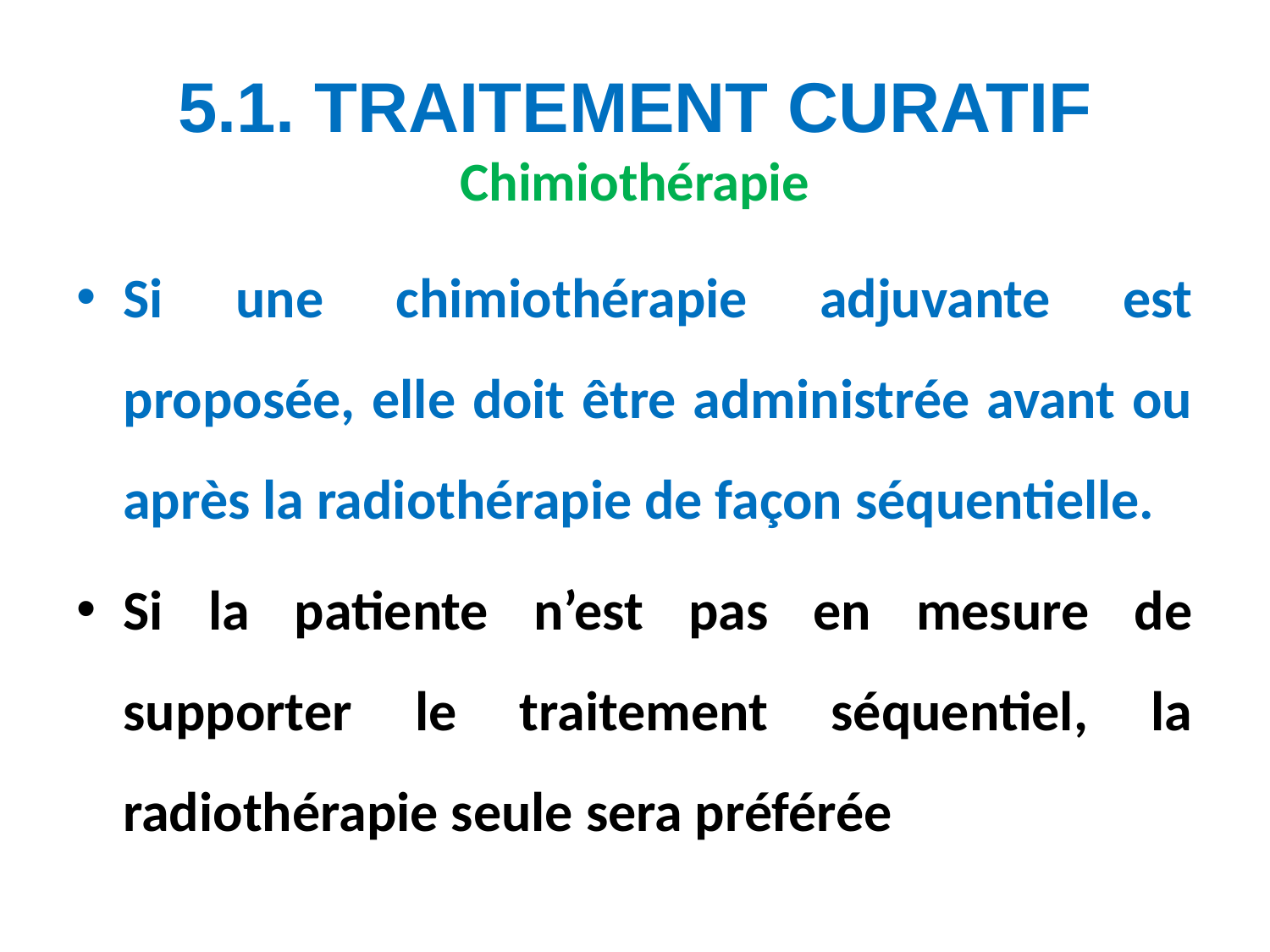

# 5.1. TRAITEMENT CURATIF Chimiothérapie
Si une chimiothérapie adjuvante est proposée, elle doit être administrée avant ou après la radiothérapie de façon séquentielle.
Si la patiente n’est pas en mesure de supporter le traitement séquentiel, la radiothérapie seule sera préférée